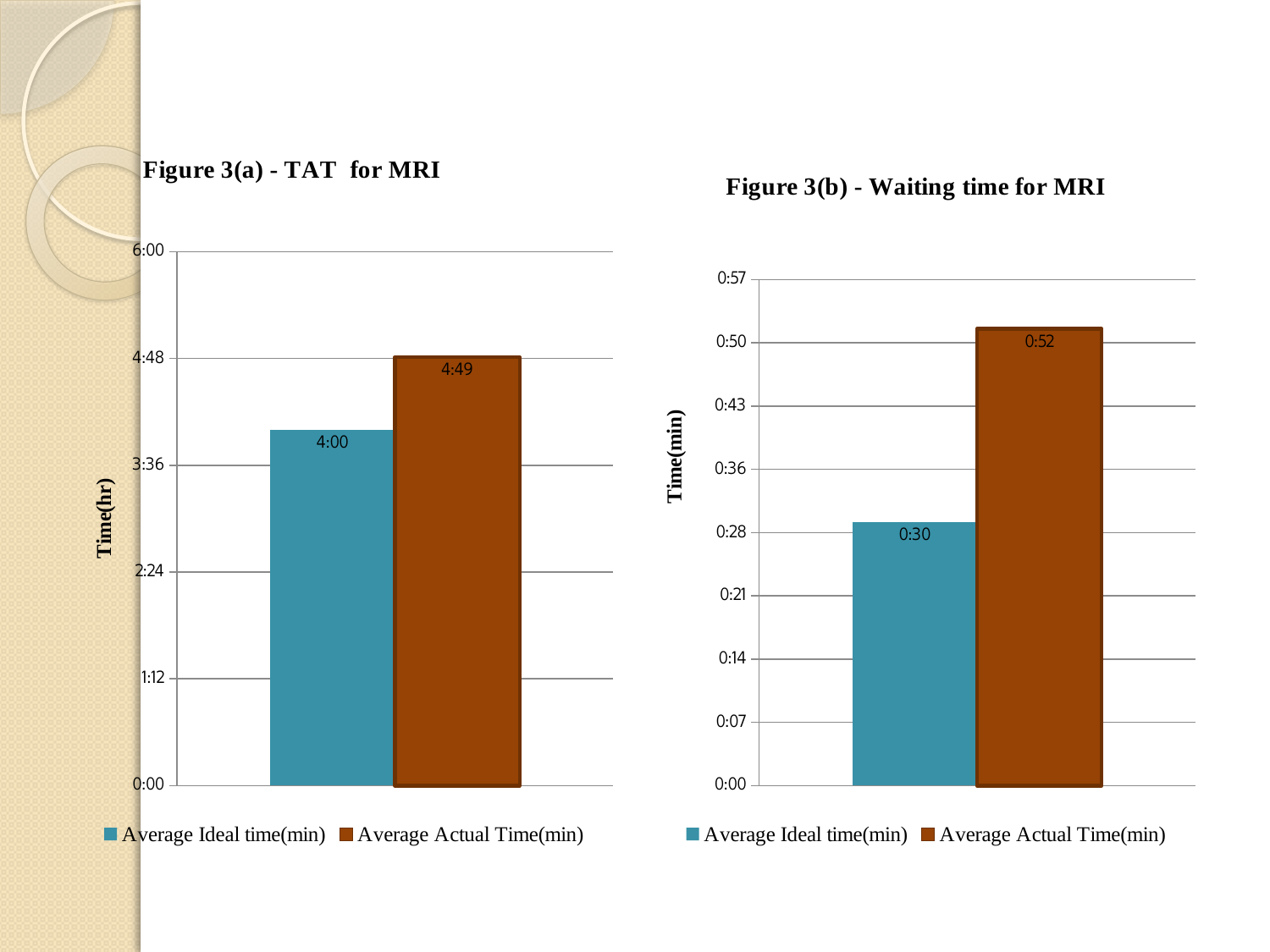

### Chart: Figure 3(a) - TAT  for MRI

| Category | Average Ideal time(min) | Average Actual Time(min) |
|---|---|---|

### Chart:
Figure 3(b) - Waiting time for MRI

| Category | Average Ideal time(min) | Average Actual Time(min) |
|---|---|---|